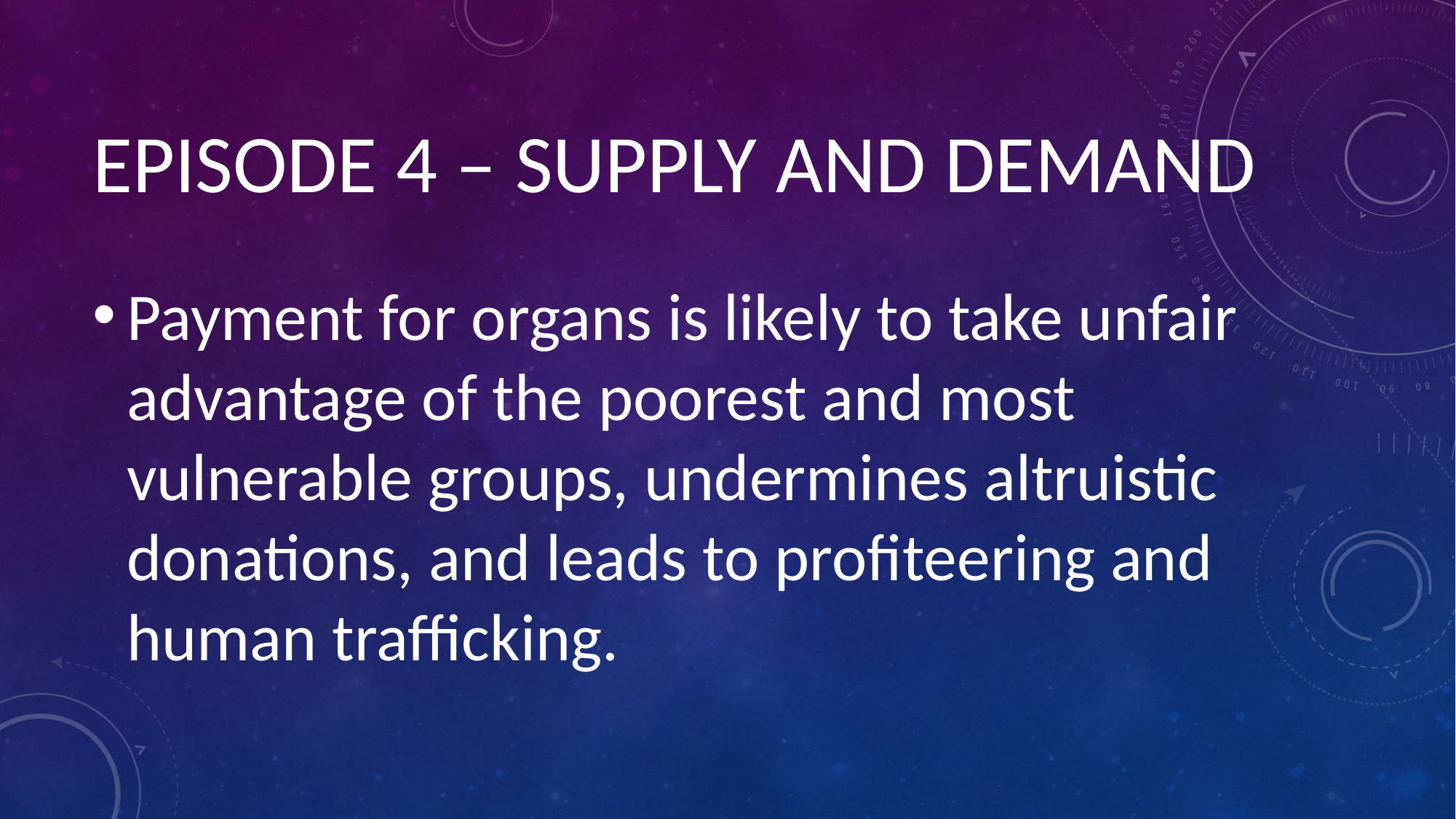

# Episode 4 – Supply and Demand
Payment for organs is likely to take unfair advantage of the poorest and most vulnerable groups, undermines altruistic donations, and leads to profiteering and human trafficking.